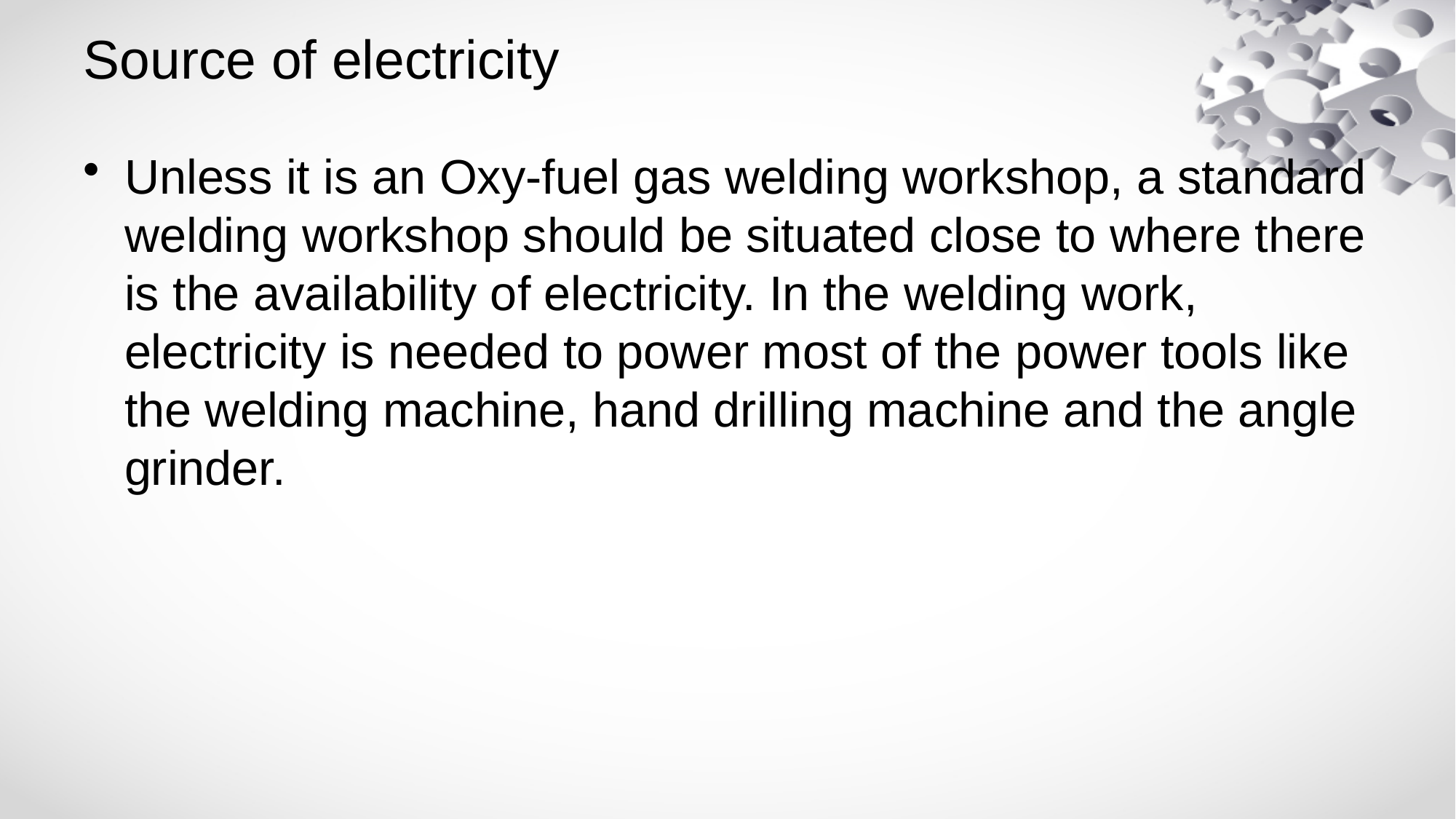

# Source of electricity
Unless it is an Oxy-fuel gas welding workshop, a standard welding workshop should be situated close to where there is the availability of electricity. In the welding work, electricity is needed to power most of the power tools like the welding machine, hand drilling machine and the angle grinder.